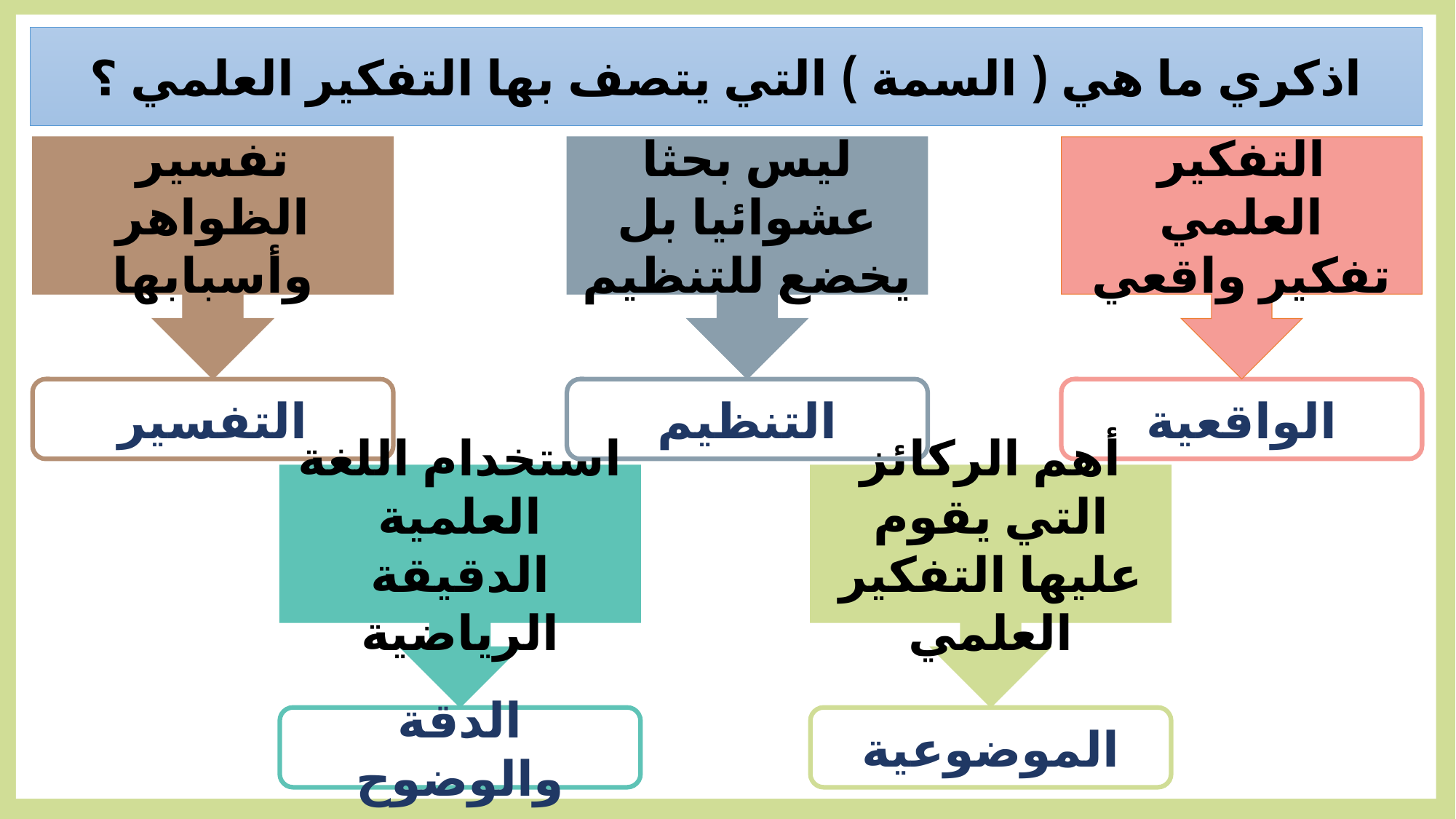

اذكري ما هي ( السمة ) التي يتصف بها التفكير العلمي ؟
تفسير الظواهر
وأسبابها
ليس بحثا عشوائيا بل يخضع للتنظيم
التفكير العلمي
تفكير واقعي
التفسير
التنظيم
الواقعية
استخدام اللغة العلمية الدقيقة الرياضية
أهم الركائز التي يقوم عليها التفكير العلمي
الدقة والوضوح
الموضوعية